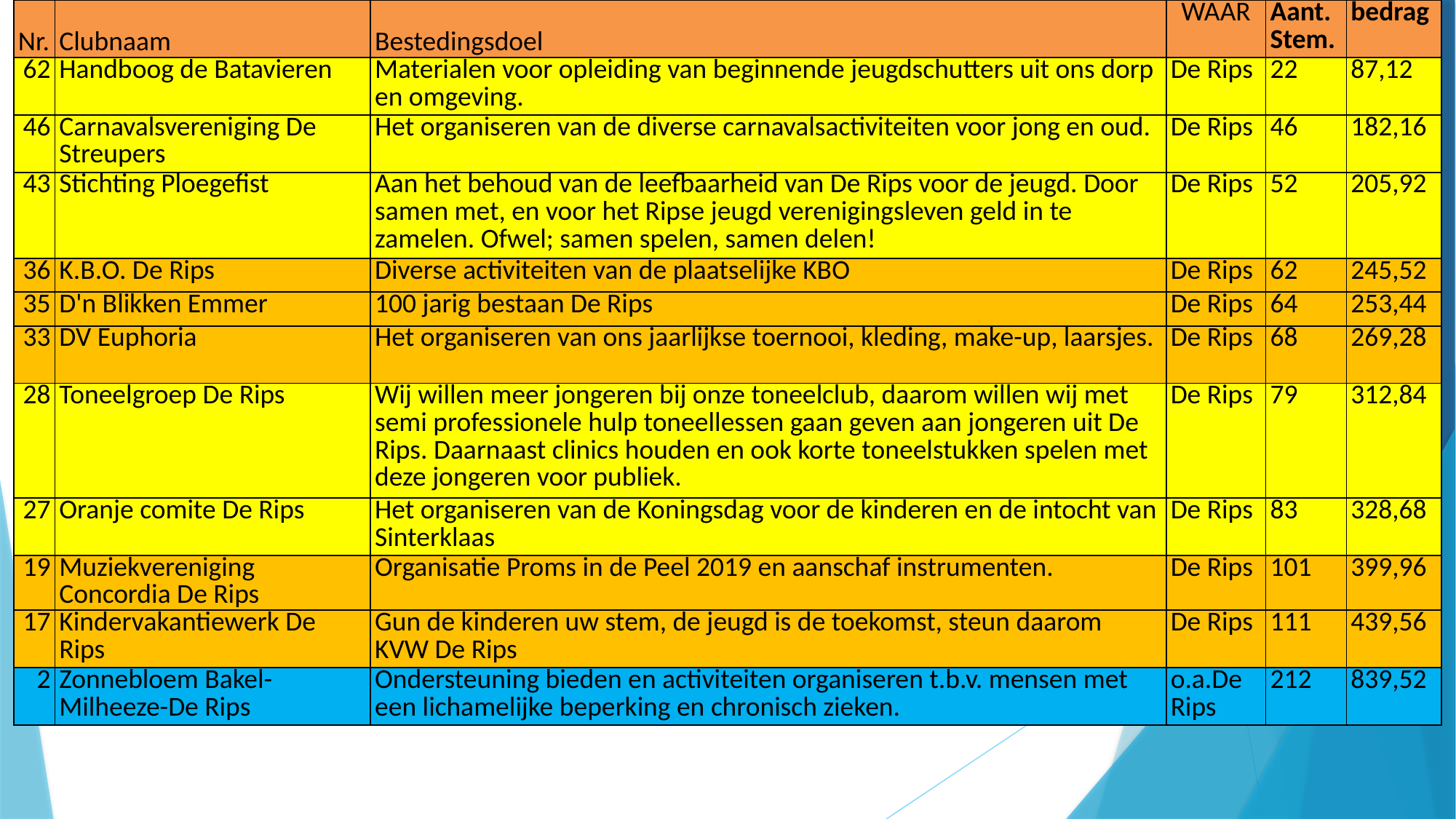

| Nr. | Clubnaam | Bestedingsdoel | WAAR | Aant. Stem. | bedrag |
| --- | --- | --- | --- | --- | --- |
| 62 | Handboog de Batavieren | Materialen voor opleiding van beginnende jeugdschutters uit ons dorp en omgeving. | De Rips | 22 | 87,12 |
| 46 | Carnavalsvereniging De Streupers | Het organiseren van de diverse carnavalsactiviteiten voor jong en oud. | De Rips | 46 | 182,16 |
| 43 | Stichting Ploegefist | Aan het behoud van de leefbaarheid van De Rips voor de jeugd. Door samen met, en voor het Ripse jeugd verenigingsleven geld in te zamelen. Ofwel; samen spelen, samen delen! | De Rips | 52 | 205,92 |
| 36 | K.B.O. De Rips | Diverse activiteiten van de plaatselijke KBO | De Rips | 62 | 245,52 |
| 35 | D'n Blikken Emmer | 100 jarig bestaan De Rips | De Rips | 64 | 253,44 |
| 33 | DV Euphoria | Het organiseren van ons jaarlijkse toernooi, kleding, make-up, laarsjes. | De Rips | 68 | 269,28 |
| 28 | Toneelgroep De Rips | Wij willen meer jongeren bij onze toneelclub, daarom willen wij met semi professionele hulp toneellessen gaan geven aan jongeren uit De Rips. Daarnaast clinics houden en ook korte toneelstukken spelen met deze jongeren voor publiek. | De Rips | 79 | 312,84 |
| 27 | Oranje comite De Rips | Het organiseren van de Koningsdag voor de kinderen en de intocht van Sinterklaas | De Rips | 83 | 328,68 |
| 19 | Muziekvereniging Concordia De Rips | Organisatie Proms in de Peel 2019 en aanschaf instrumenten. | De Rips | 101 | 399,96 |
| 17 | Kindervakantiewerk De Rips | Gun de kinderen uw stem, de jeugd is de toekomst, steun daarom KVW De Rips | De Rips | 111 | 439,56 |
| 2 | Zonnebloem Bakel-Milheeze-De Rips | Ondersteuning bieden en activiteiten organiseren t.b.v. mensen met een lichamelijke beperking en chronisch zieken. | o.a.De Rips | 212 | 839,52 |